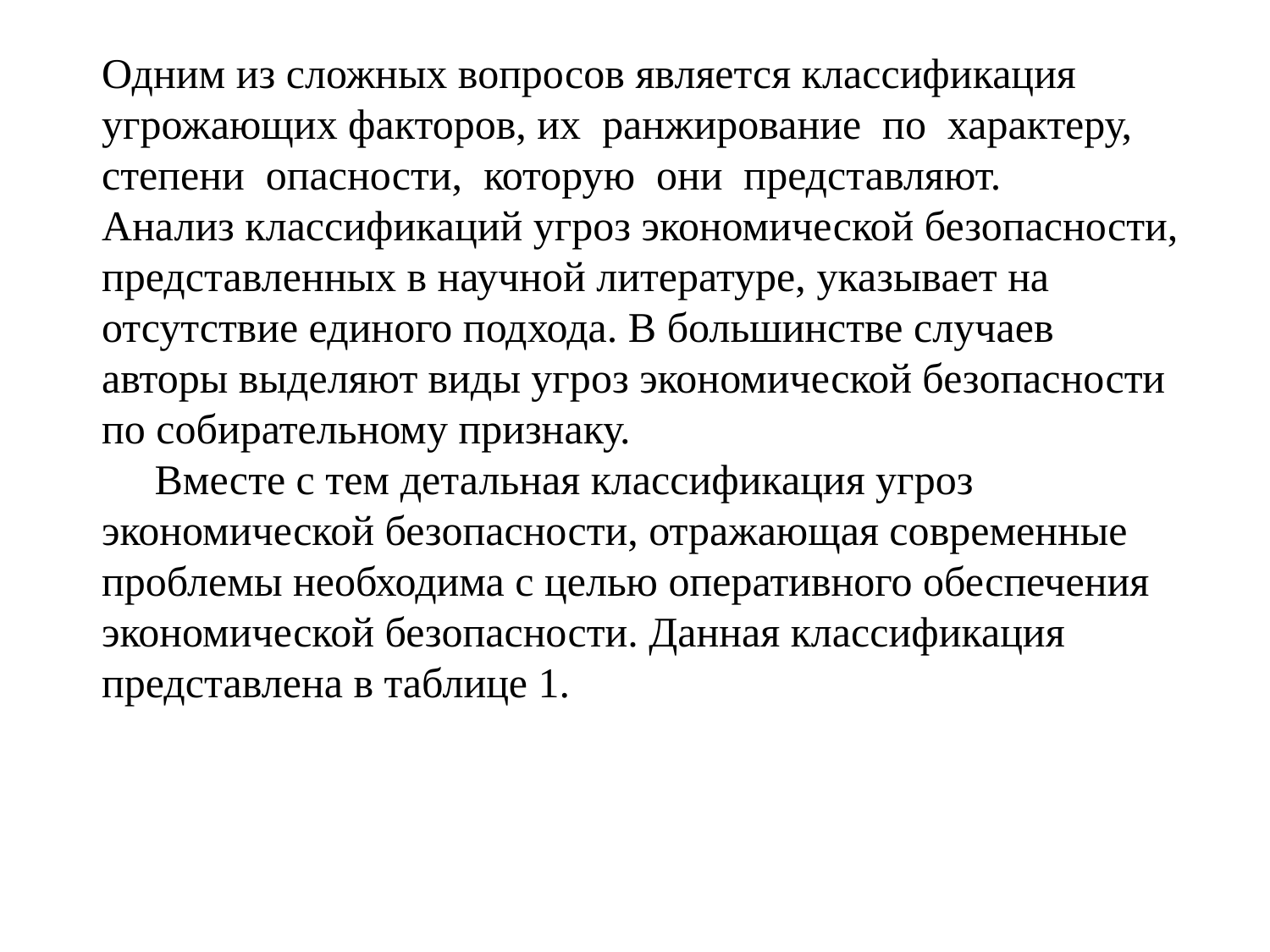

Одним из сложных вопросов является классификация угрожающих факторов, их  ранжирование  по  характеру,  степени  опасности,  которую  они  представляют.
Анализ классификаций угроз экономической безопасности, представленных в научной литературе, указывает на отсутствие единого подхода. В большинстве случаев
авторы выделяют виды угроз экономической безопасности по собирательному признаку.
     Вместе с тем детальная классификация угроз экономической безопасности, отражающая современные проблемы необходима с целью оперативного обеспечения
экономической безопасности. Данная классификация представлена в таблице 1.